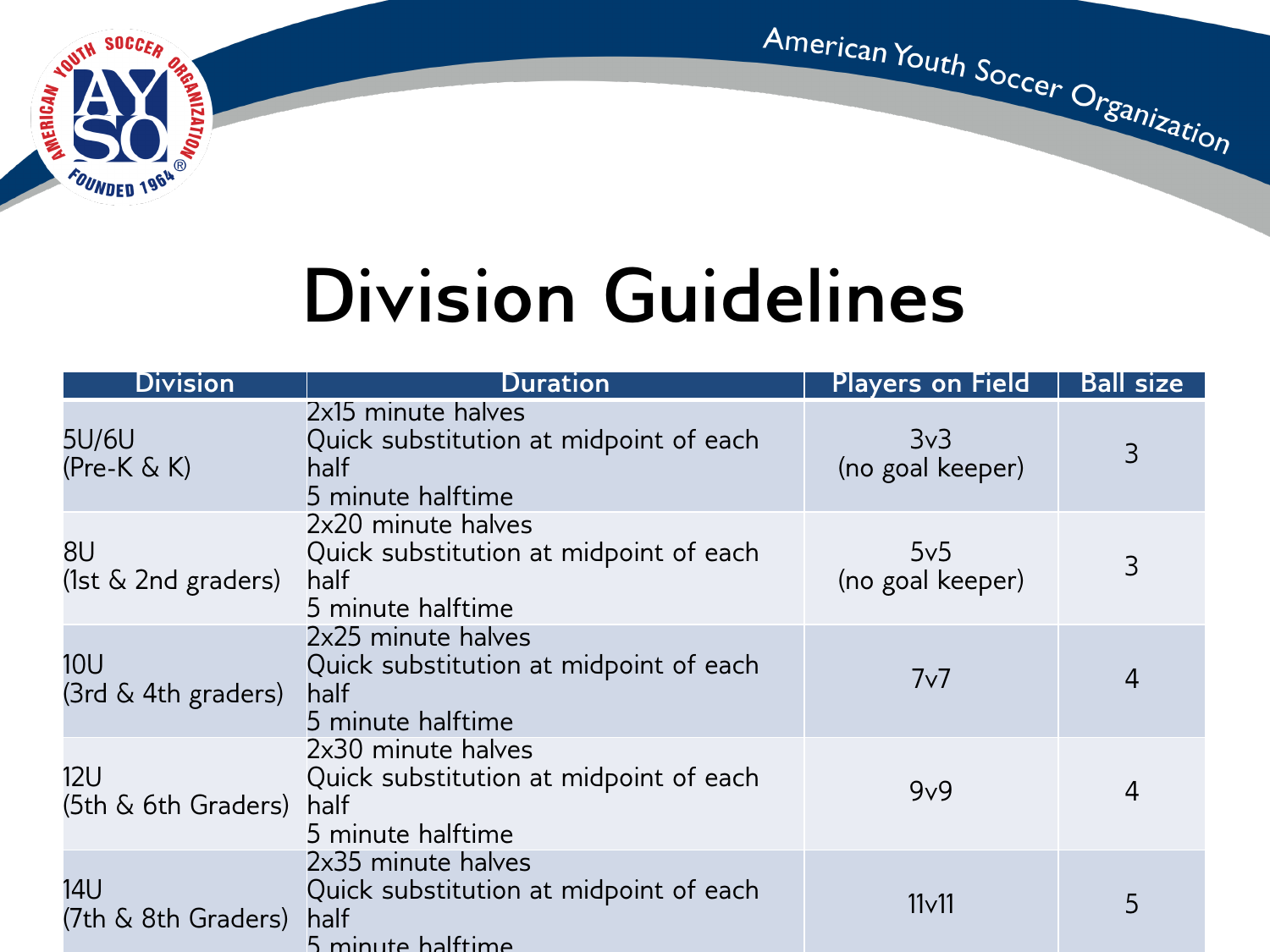

# Division Guidelines
| Division | Duration | Players on Field | Ball size |
| --- | --- | --- | --- |
| 5U/6U (Pre-K & K) | 2x15 minute halves Quick substitution at midpoint of each half 5 minute halftime | 3v3 (no goal keeper) | 3 |
| 8U (1st & 2nd graders) | 2x20 minute halves Quick substitution at midpoint of each half 5 minute halftime | 5v5 (no goal keeper) | 3 |
| 10U (3rd & 4th graders) | 2x25 minute halves Quick substitution at midpoint of each half 5 minute halftime | 7v7 | 4 |
| 12U (5th & 6th Graders) | 2x30 minute halves Quick substitution at midpoint of each half 5 minute halftime | 9v9 | 4 |
| 14U (7th & 8th Graders) | 2x35 minute halves Quick substitution at midpoint of each half 5 minute halftime | 11v11 | 5 |